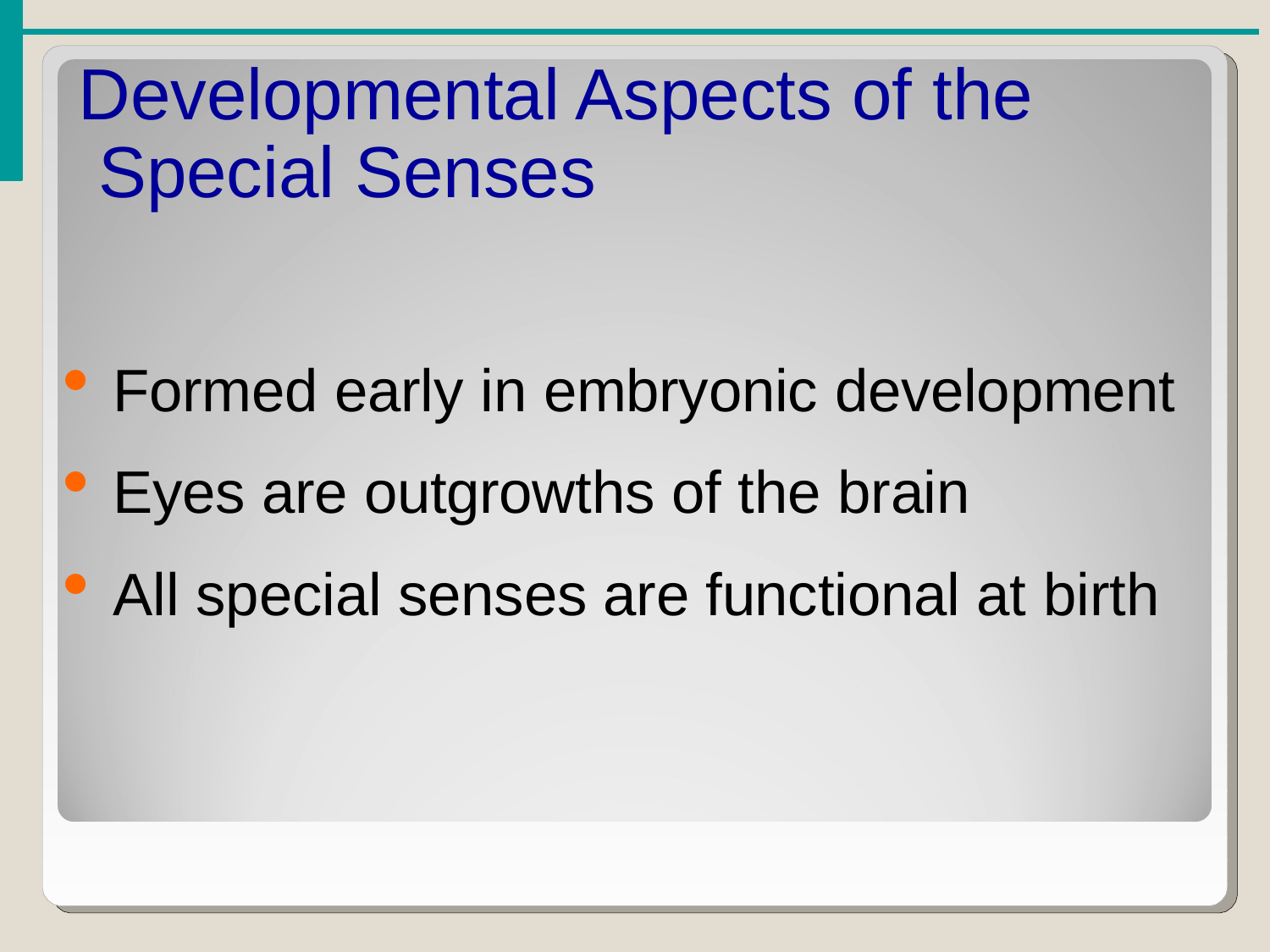

# Developmental Aspects of the  Special Senses

Formed early in embryonic development
Eyes are outgrowths of the brain
All special senses are functional at birth